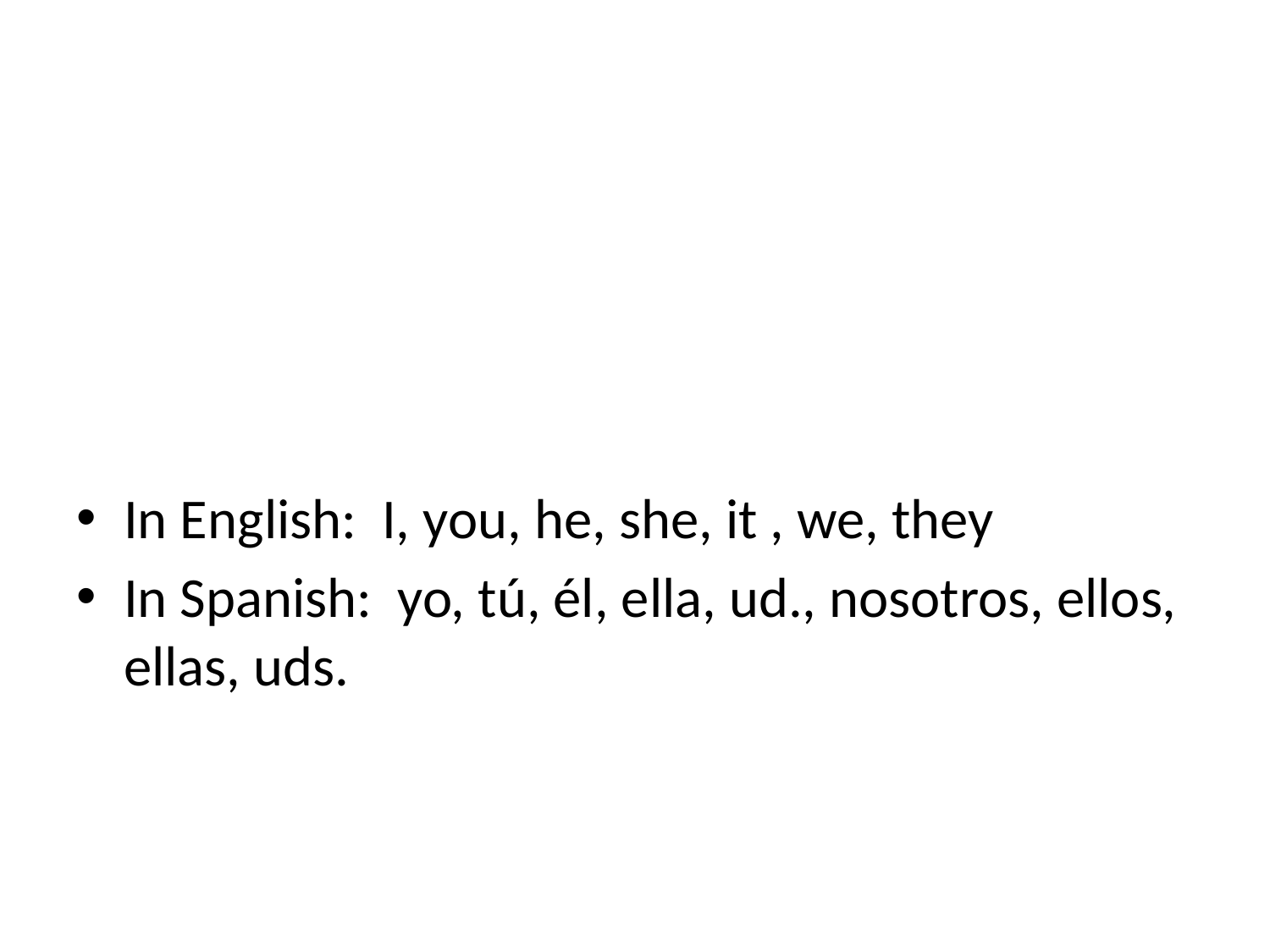

# Subject pronouns: a word that replaces the proper names of nouns.
In English:  I, you, he, she, it , we, they
In Spanish:  yo, tú, él, ella, ud., nosotros, ellos, ellas, uds.